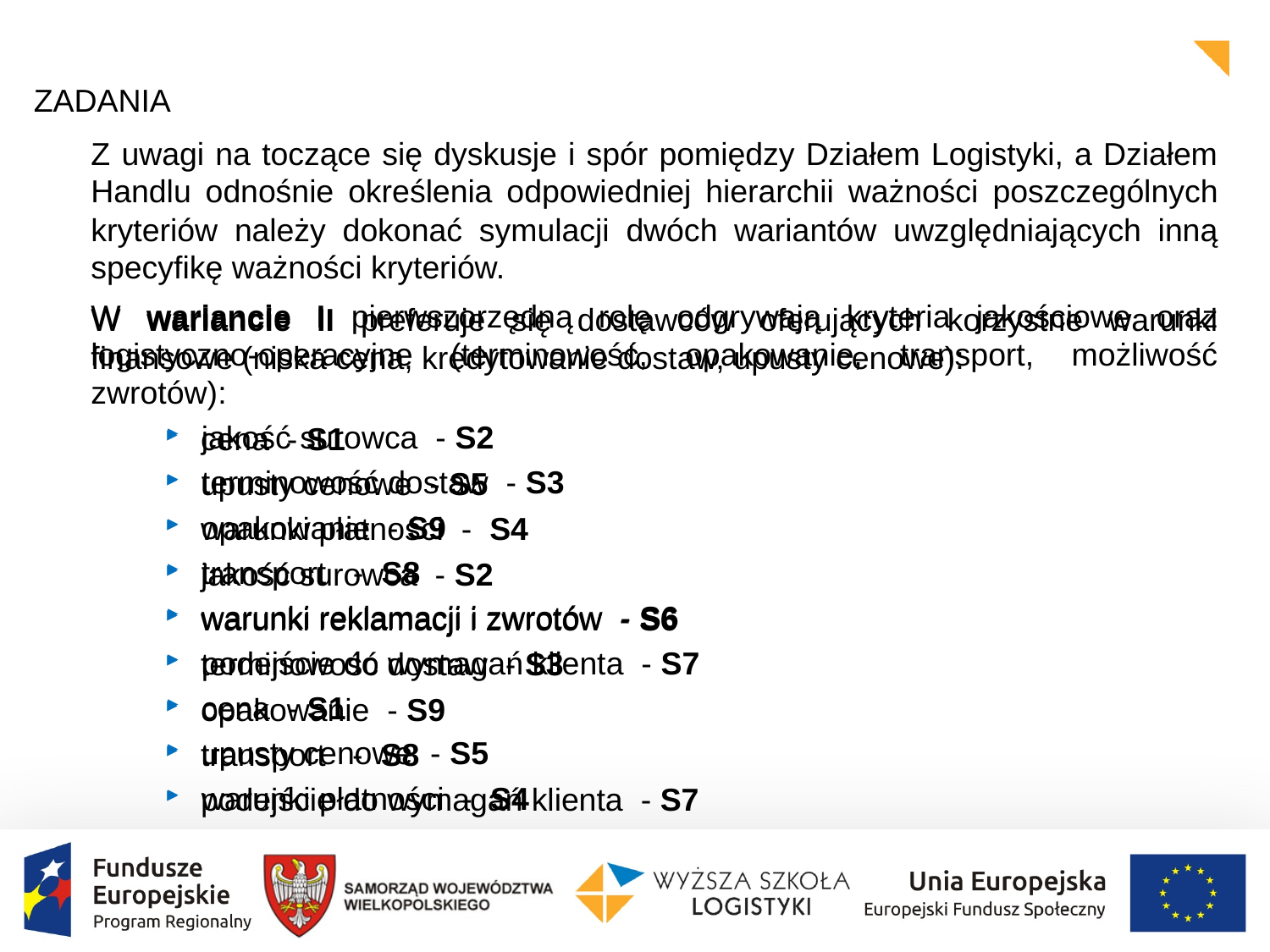

ZADANIA
	Z uwagi na toczące się dyskusje i spór pomiędzy Działem Logistyki, a Działem Handlu odnośnie określenia odpowiedniej hierarchii ważności poszczególnych kryteriów należy dokonać symulacji dwóch wariantów uwzględniających inną specyfikę ważności kryteriów.

	W wariancie I pierwszorzędną rolę odgrywają kryteria jakościowe oraz logistyczno-operacyjne (terminowość, opakowanie, transport, możliwość zwrotów):

	W wariancie II preferuje się dostawców oferujących korzystne warunki finansowe (niska cena, kredytowanie dostaw, upusty cenowe):

jakość surowca  - S2
terminowość dostaw  - S3
opakowanie  - S9
transport   -  S8
warunki reklamacji i zwrotów  - S6
podejście do wymagań klienta  - S7
cena  - S1
upusty cenowe  - S5
warunki płatności  -  S4
cena  - S1
upusty cenowe  - S5
warunki płatności  -  S4
jakość surowca  - S2
warunki reklamacji i zwrotów  - S6
terminowość dostaw  - S3
opakowanie  - S9
transport   -  S8
podejście do wymagań klienta  - S7